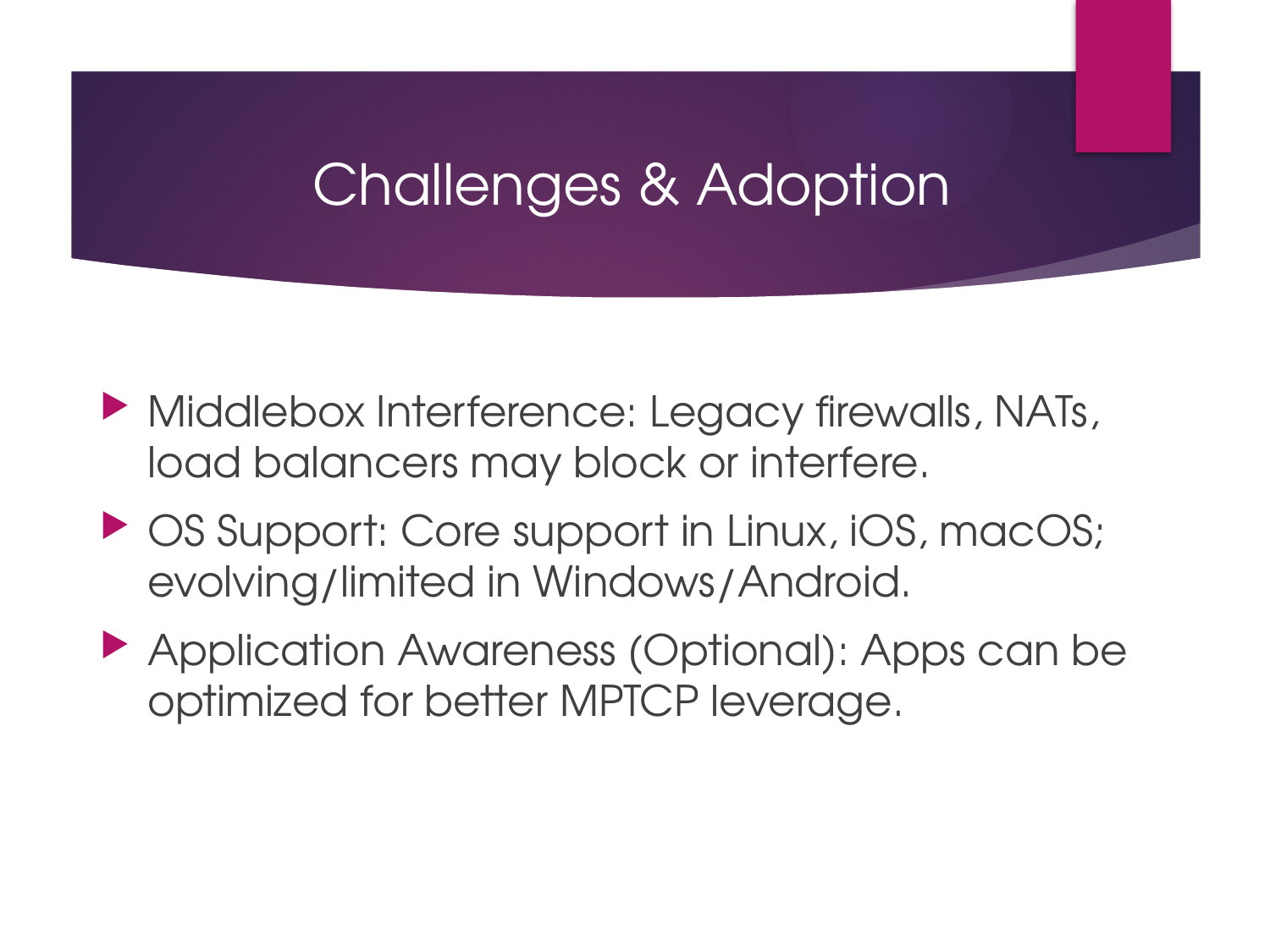

# Challenges & Adoption
Middlebox Interference: Legacy firewalls, NATs, load balancers may block or interfere.
OS Support: Core support in Linux, iOS, macOS; evolving/limited in Windows/Android.
Application Awareness (Optional): Apps can be optimized for better MPTCP leverage.